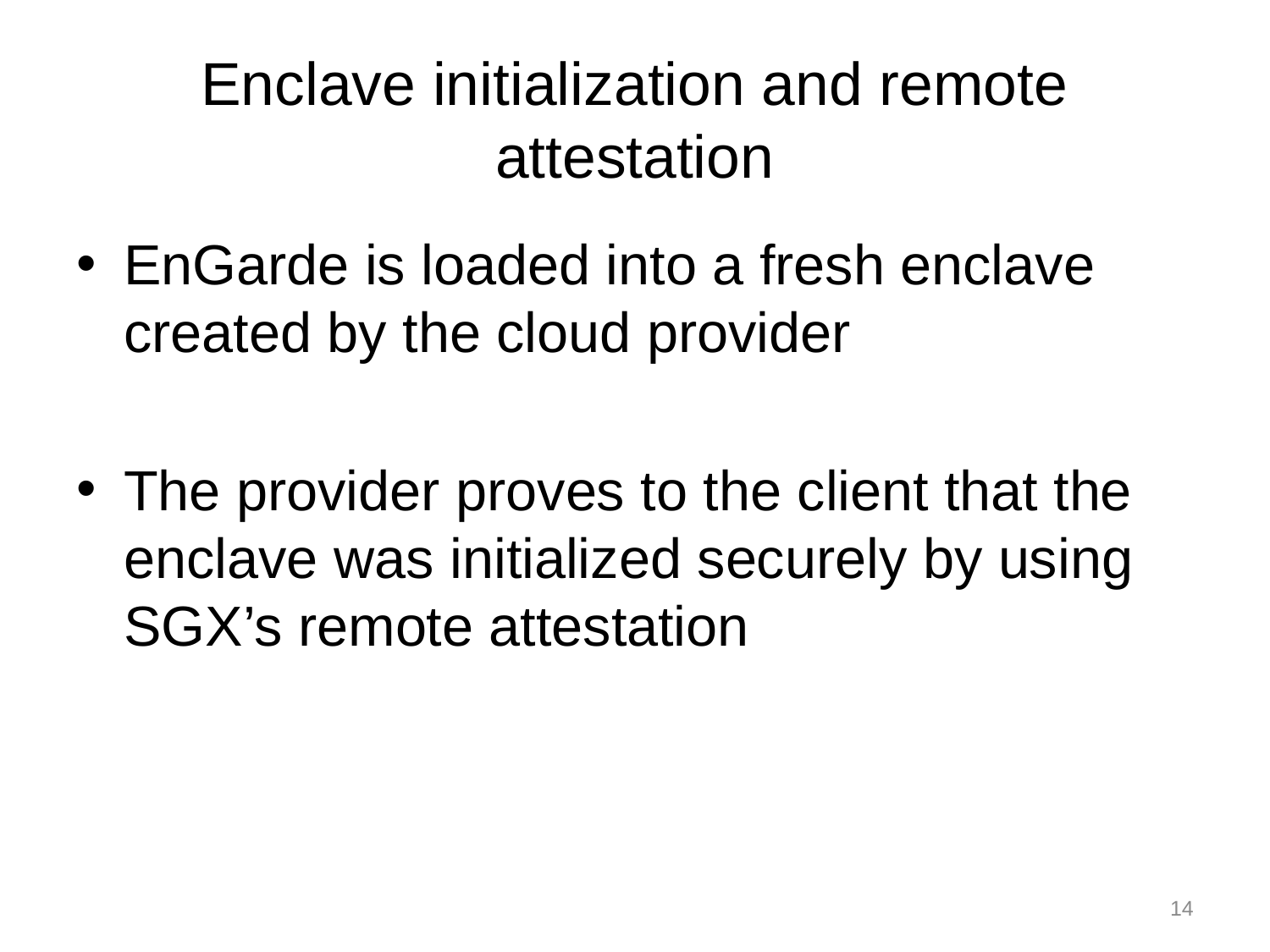

# Enclave initialization and remote attestation
EnGarde is loaded into a fresh enclave created by the cloud provider

The provider proves to the client that the enclave was initialized securely by using SGX’s remote attestation
14